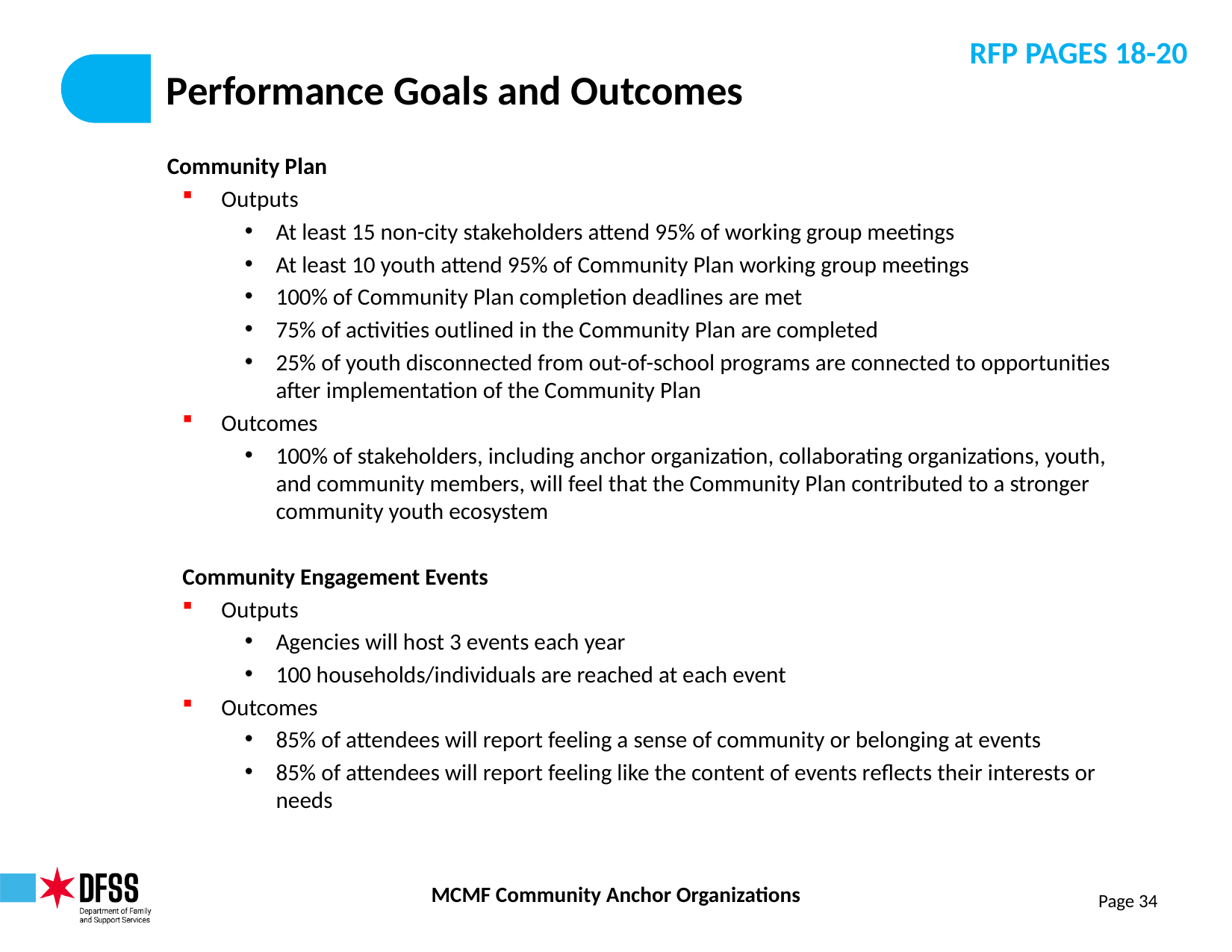

RFP PAGES 18-20
# Performance Goals and Outcomes
         Community Plan
Outputs
At least 15 non-city stakeholders attend 95% of working group meetings
At least 10 youth attend 95% of Community Plan working group meetings
100% of Community Plan completion deadlines are met
75% of activities outlined in the Community Plan are completed
25% of youth disconnected from out-of-school programs are connected to opportunities after implementation of the Community Plan
Outcomes
100% of stakeholders, including anchor organization, collaborating organizations, youth, and community members, will feel that the Community Plan contributed to a stronger community youth ecosystem

Community Engagement Events
Outputs
Agencies will host 3 events each year
100 households/individuals are reached at each event
Outcomes
85% of attendees will report feeling a sense of community or belonging at events
85% of attendees will report feeling like the content of events reflects their interests or needs
Page 34